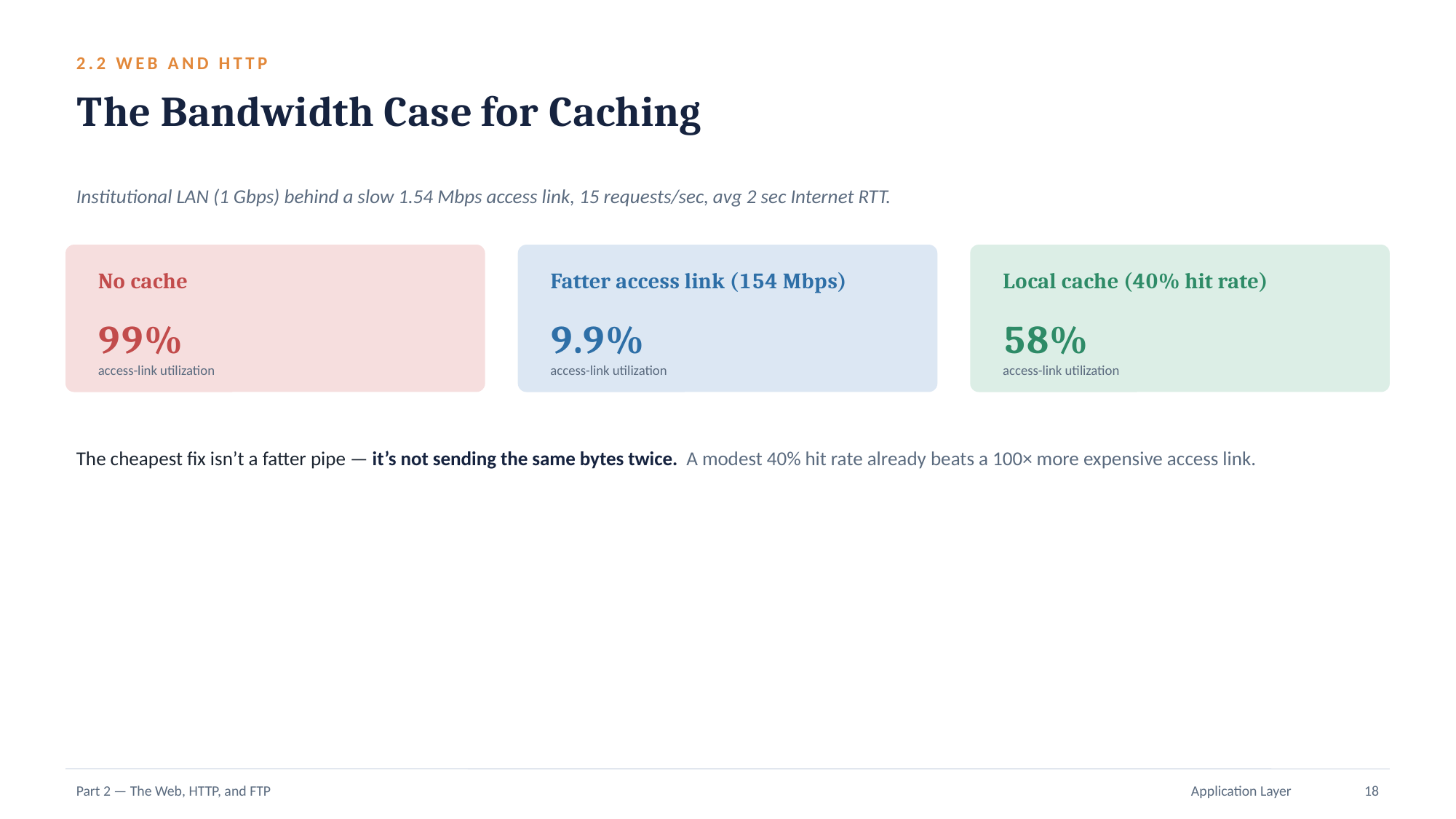

2.2 WEB AND HTTP
The Bandwidth Case for Caching
Institutional LAN (1 Gbps) behind a slow 1.54 Mbps access link, 15 requests/sec, avg 2 sec Internet RTT.

No cache
Fatter access link (154 Mbps)
Local cache (40% hit rate)
99%
9.9%
58%
access-link utilization
access-link utilization
access-link utilization
The cheapest fix isn’t a fatter pipe — it’s not sending the same bytes twice.  A modest 40% hit rate already beats a 100× more expensive access link.

Part 2 — The Web, HTTP, and FTP
Application Layer
18